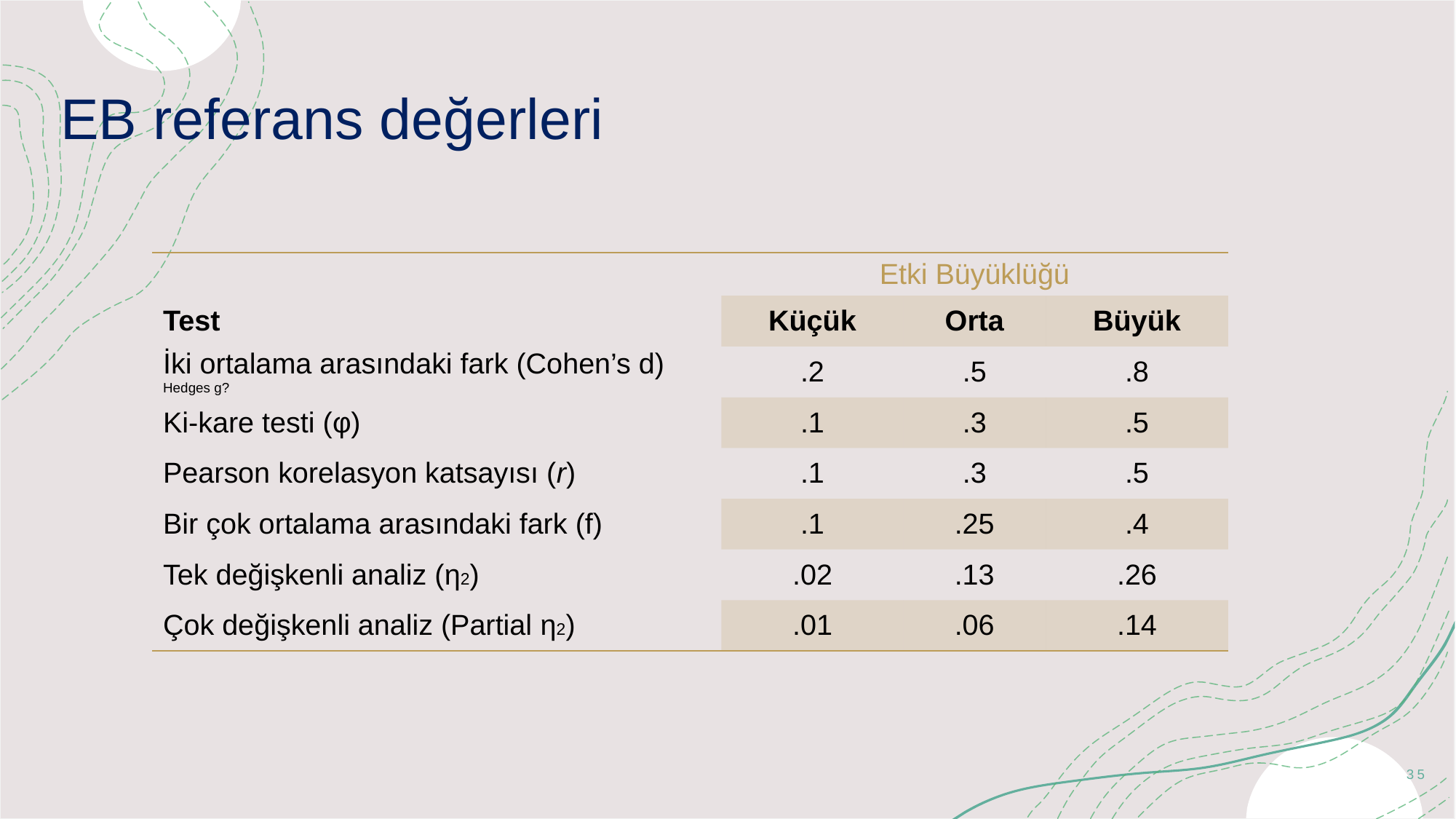

# EB referans değerleri

|  | Etki Büyüklüğü |  |  |
| --- | --- | --- | --- |
| Test | Küçük | Orta | Büyük |
| İki ortalama arasındaki fark (Cohen’s d) Hedges g? | .2 | .5 | .8 |
| Ki-kare testi (φ) | .1 | .3 | .5 |
| Pearson korelasyon katsayısı (r) | .1 | .3 | .5 |
| Bir çok ortalama arasındaki fark (f) | .1 | .25 | .4 |
| Tek değişkenli analiz (η2) | .02 | .13 | .26 |
| Çok değişkenli analiz (Partial η2) | .01 | .06 | .14 |
35